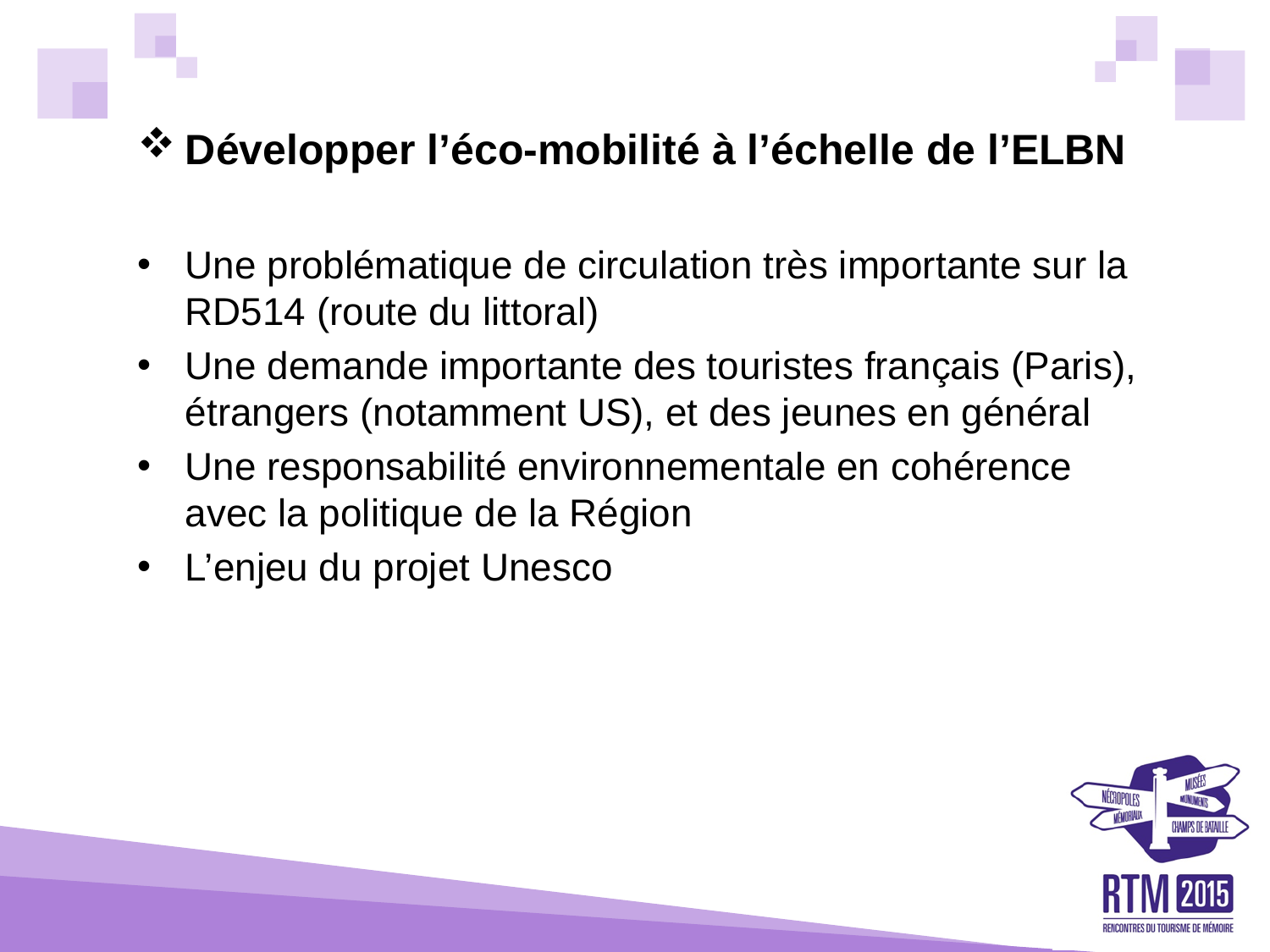

Développer l’éco-mobilité à l’échelle de l’ELBN

Une problématique de circulation très importante sur la RD514 (route du littoral)
Une demande importante des touristes français (Paris), étrangers (notamment US), et des jeunes en général
Une responsabilité environnementale en cohérence avec la politique de la Région
L’enjeu du projet Unesco